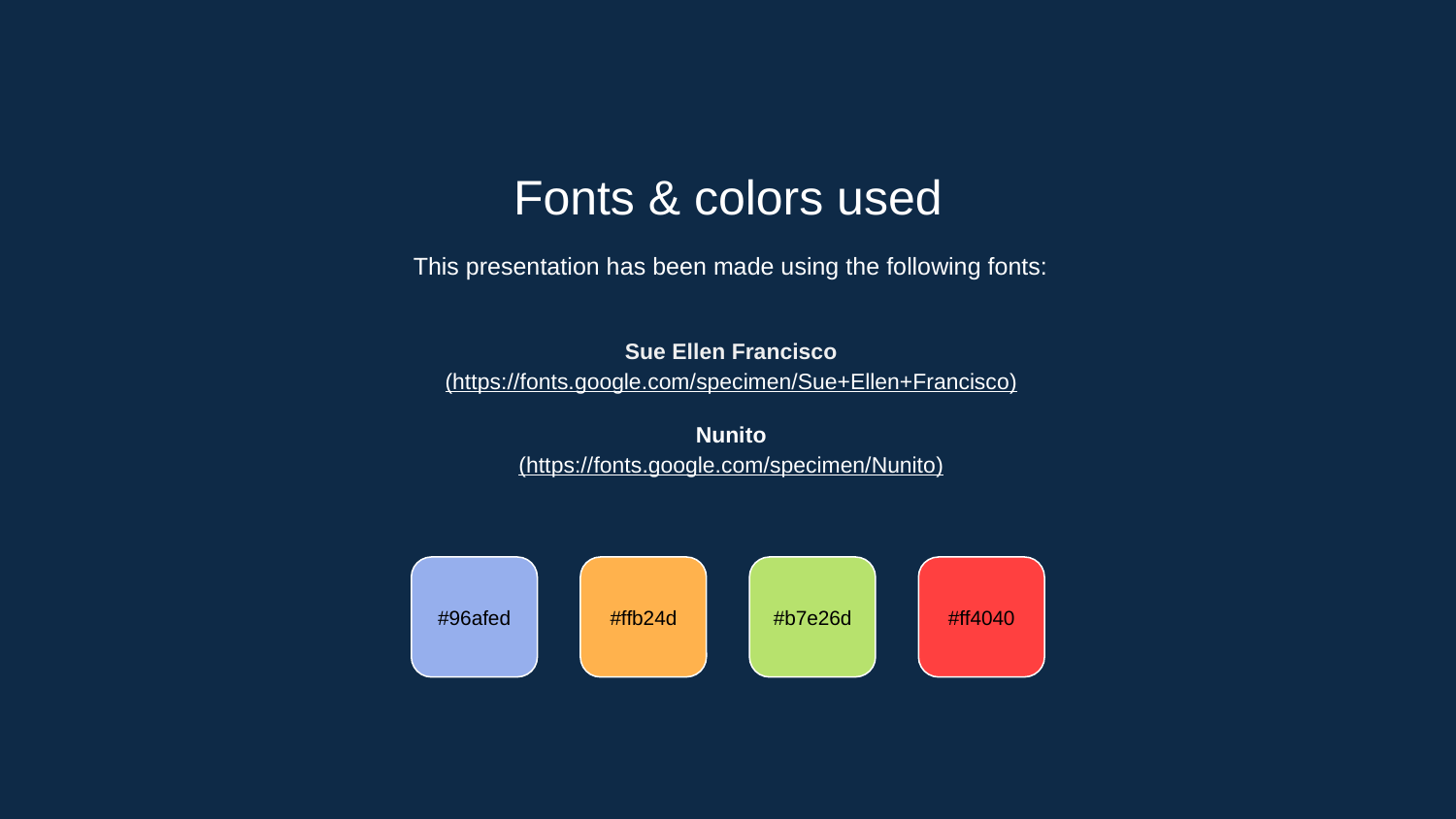

Fonts & colors used
This presentation has been made using the following fonts:

Sue Ellen Francisco
(https://fonts.google.com/specimen/Sue+Ellen+Francisco)

Nunito
(https://fonts.google.com/specimen/Nunito)

#96afed
#ffb24d
#b7e26d
#ff4040